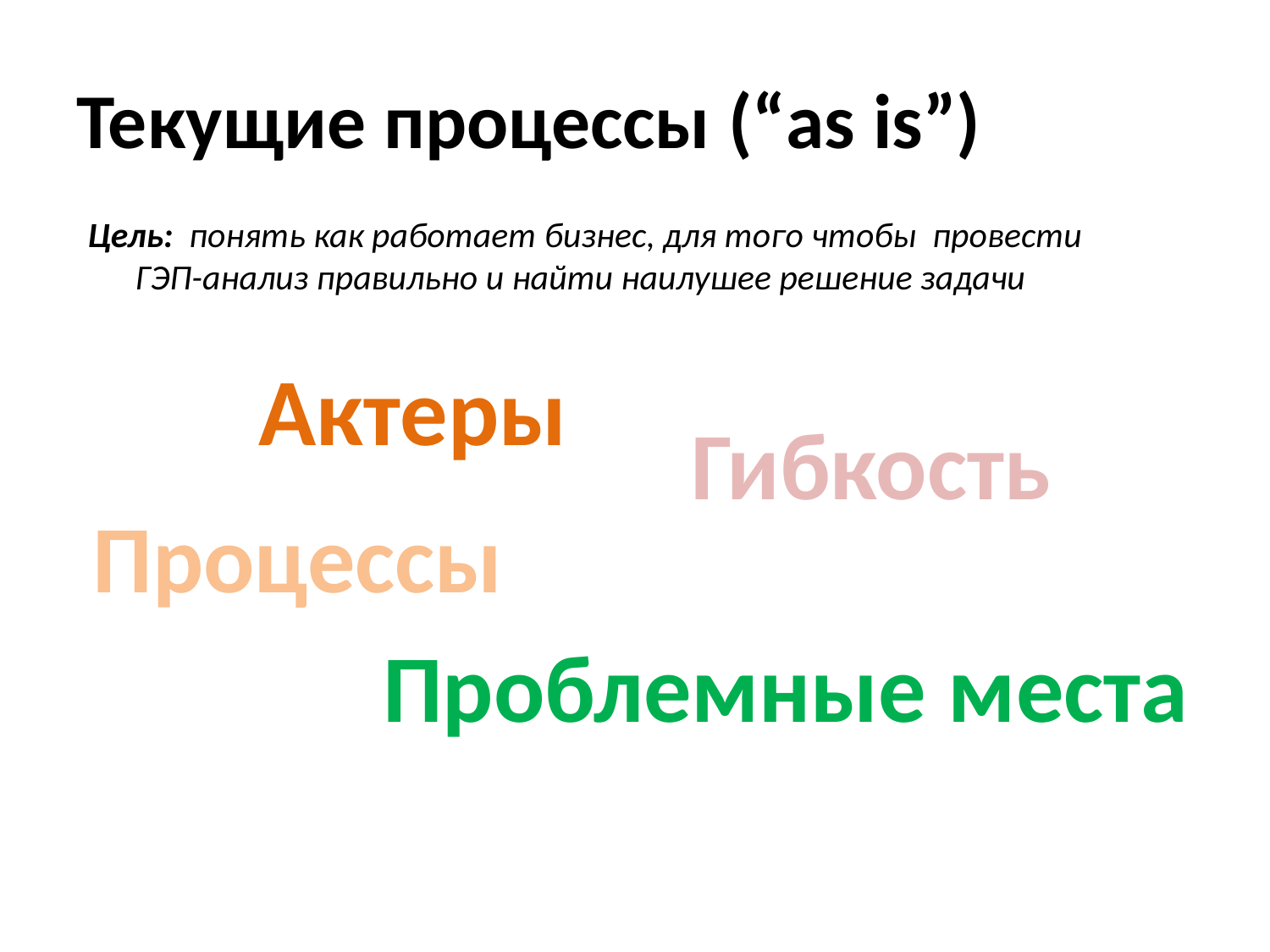

# Текущие процессы (“as is”)
Цель:  понять как работает бизнес, для того чтобы  провести ГЭП-анализ правильно и найти наилушее решение задачи
Актеры
Гибкость

Процессы
Проблемные места